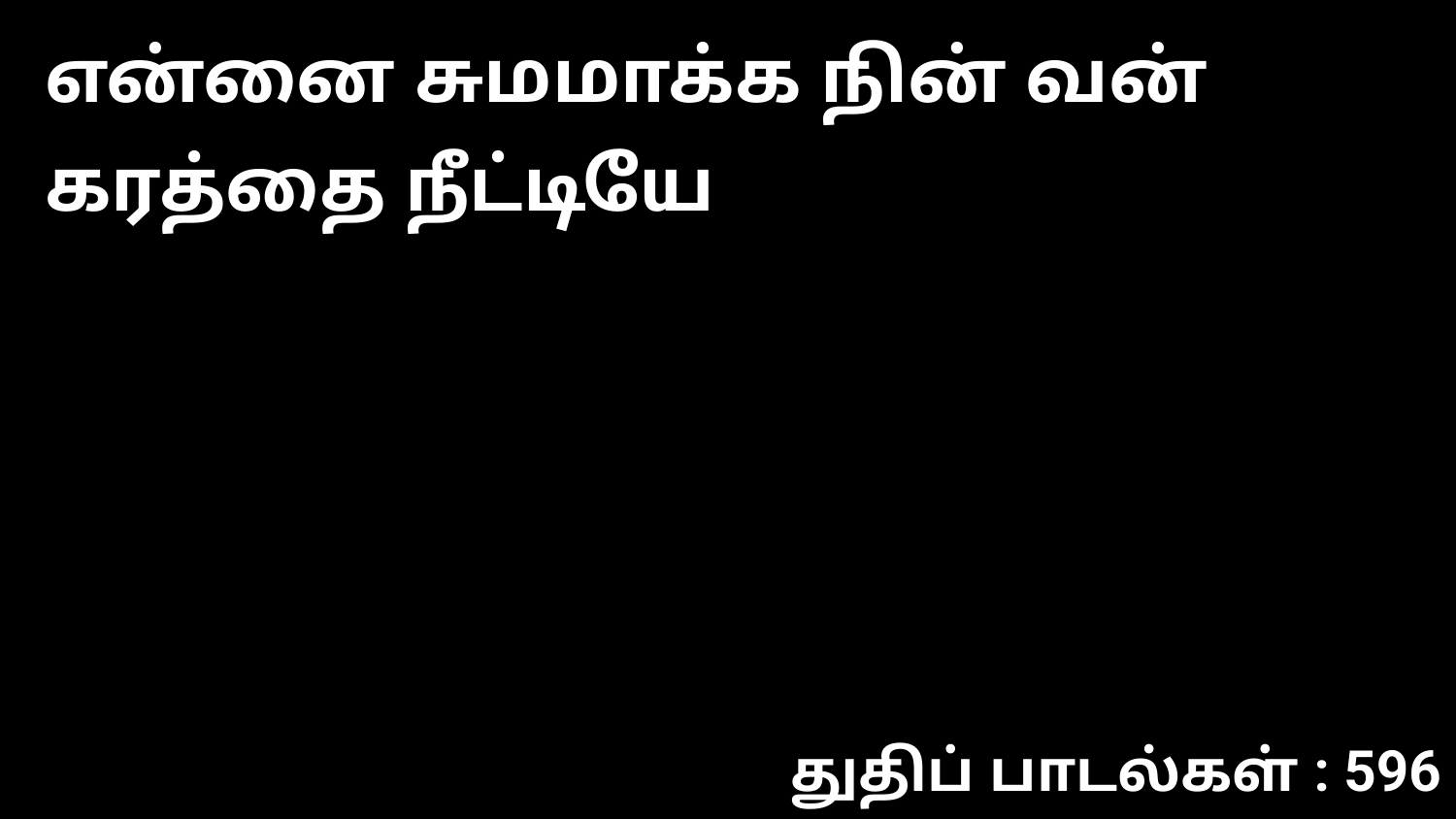

என்னை சுமமாக்க நின் வன் கரத்தை நீட்டியே
துதிப் பாடல்கள் : 596